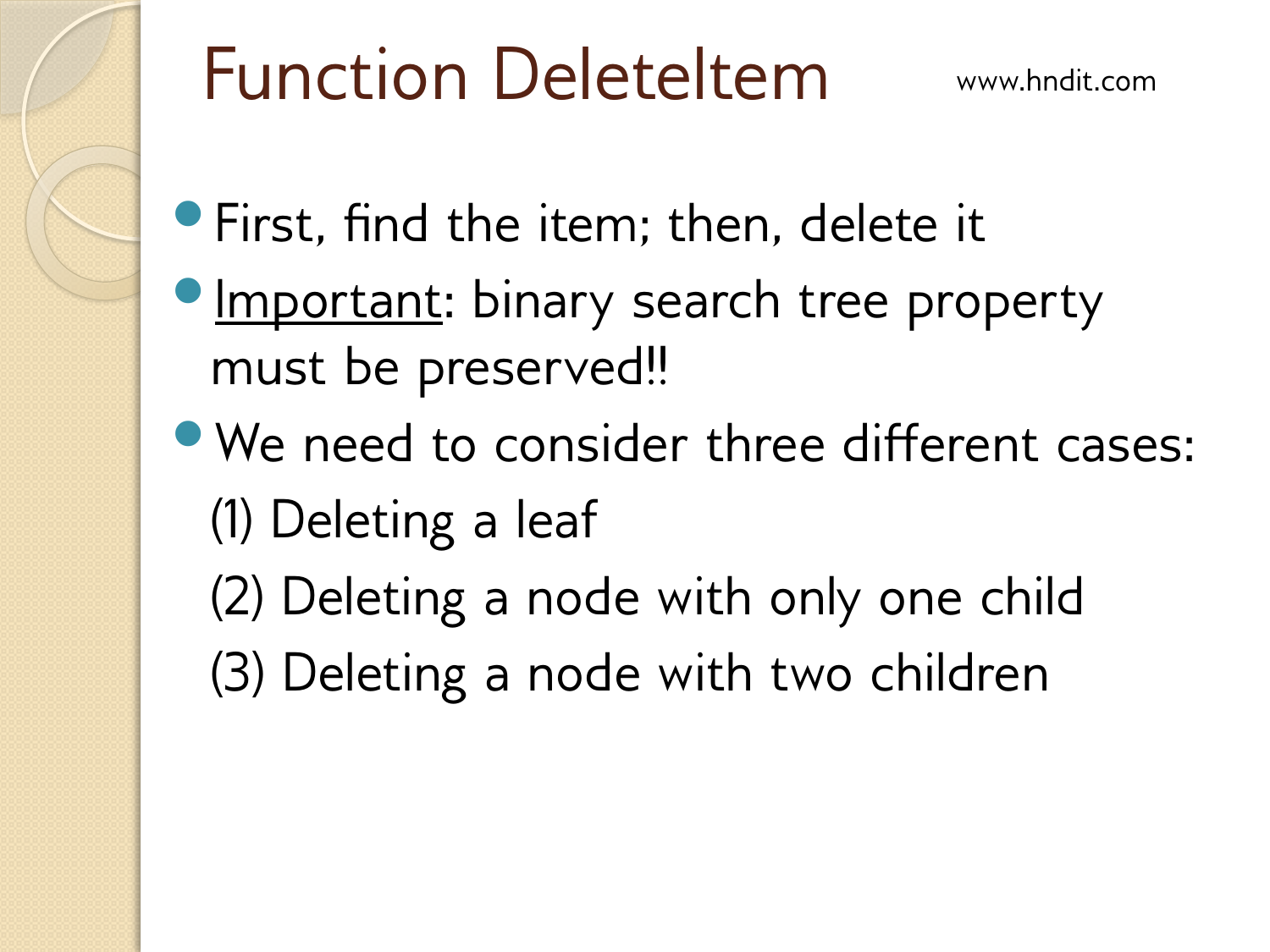

# Function DeleteItem
www.hndit.com
First, find the item; then, delete it
Important: binary search tree property must be preserved!!
We need to consider three different cases:
	(1) Deleting a leaf
	(2) Deleting a node with only one child
	(3) Deleting a node with two children